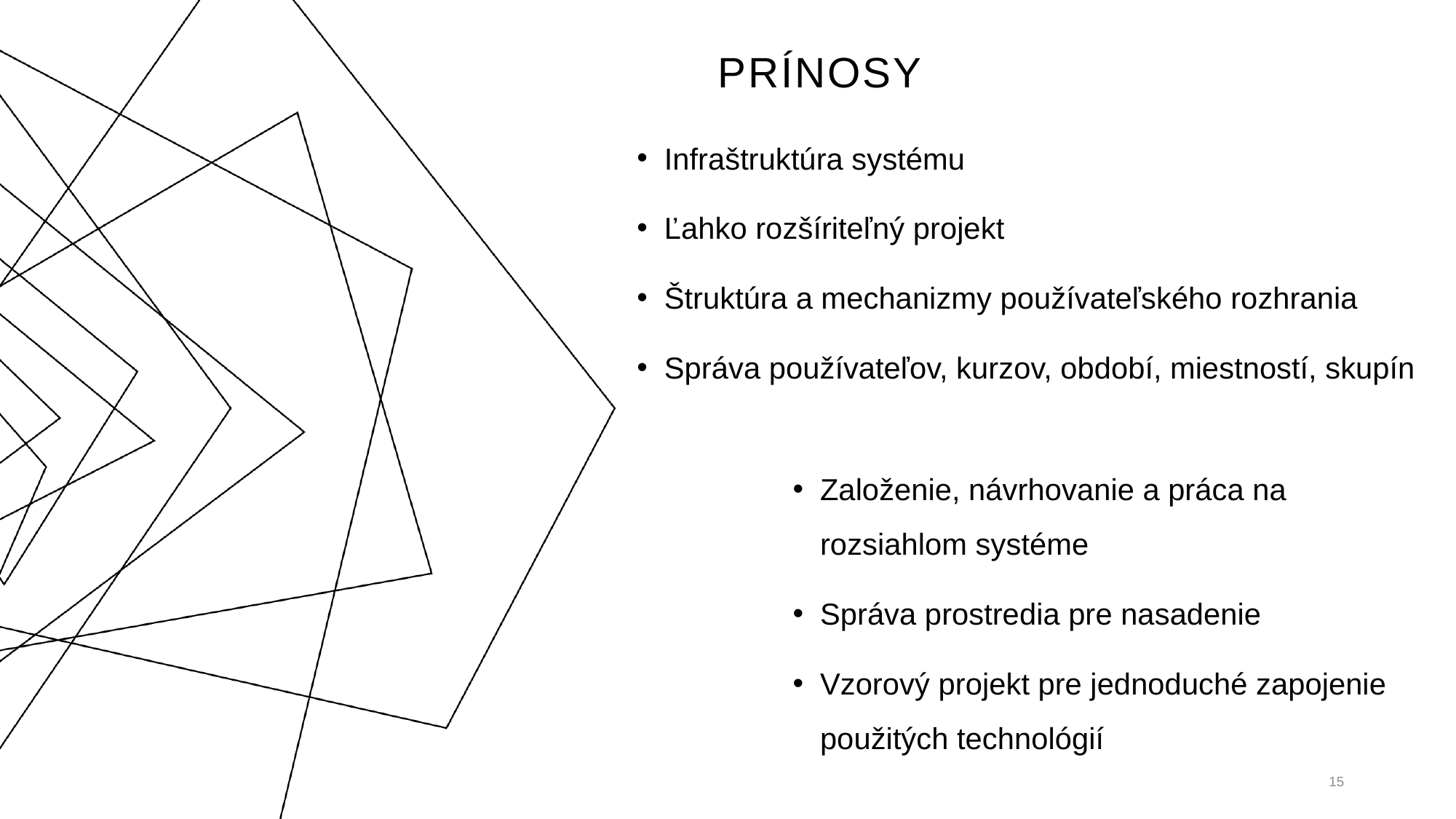

# Prínosy
Infraštruktúra systému
Ľahko rozšíriteľný projekt
Štruktúra a mechanizmy používateľského rozhrania
Správa používateľov, kurzov, období, miestností, skupín

Založenie, návrhovanie a práca na rozsiahlom systéme
Správa prostredia pre nasadenie
Vzorový projekt pre jednoduché zapojenie použitých technológií
15